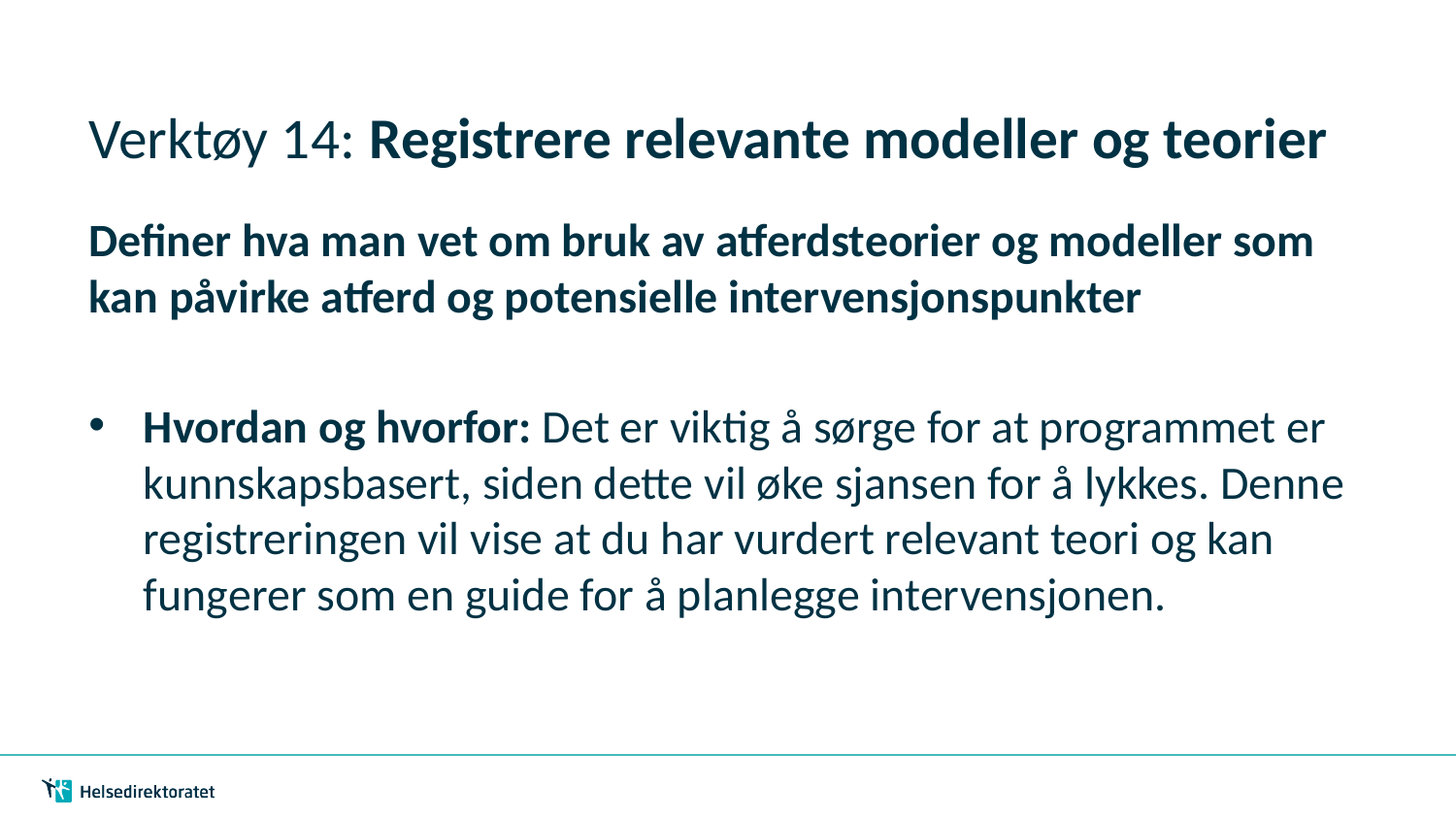

# Verktøy 14: Registrere relevante modeller og teorier
Definer hva man vet om bruk av atferdsteorier og modeller som kan påvirke atferd og potensielle intervensjonspunkter

Hvordan og hvorfor: Det er viktig å sørge for at programmet er kunnskapsbasert, siden dette vil øke sjansen for å lykkes. Denne registreringen vil vise at du har vurdert relevant teori og kan fungerer som en guide for å planlegge intervensjonen.